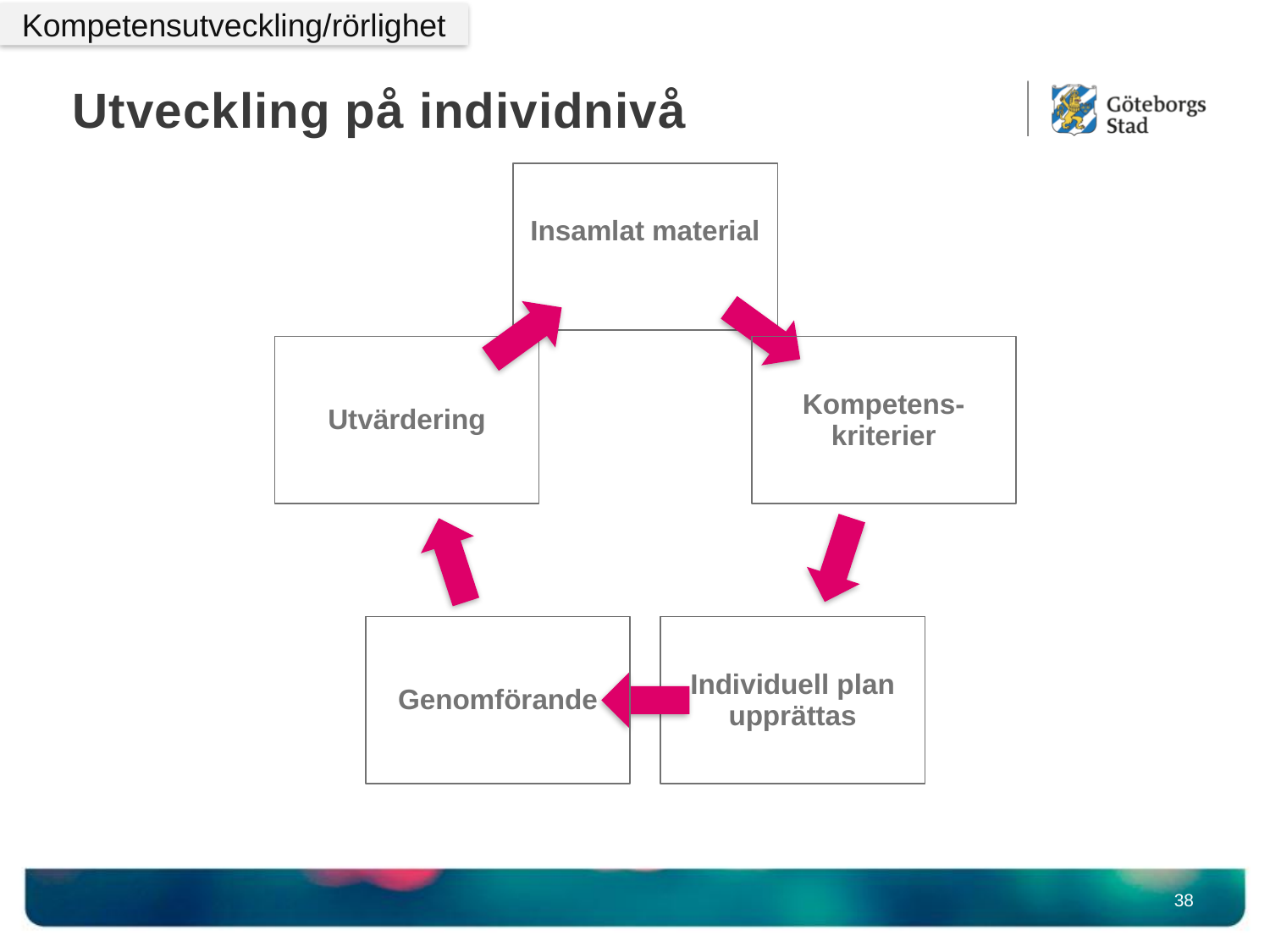

Kompetensutveckling/rörlighet
# Utveckling på individnivå
Insamlat material
Kompetens-kriterier
Individuell plan upprättas
Genomförande
Utvärdering
38